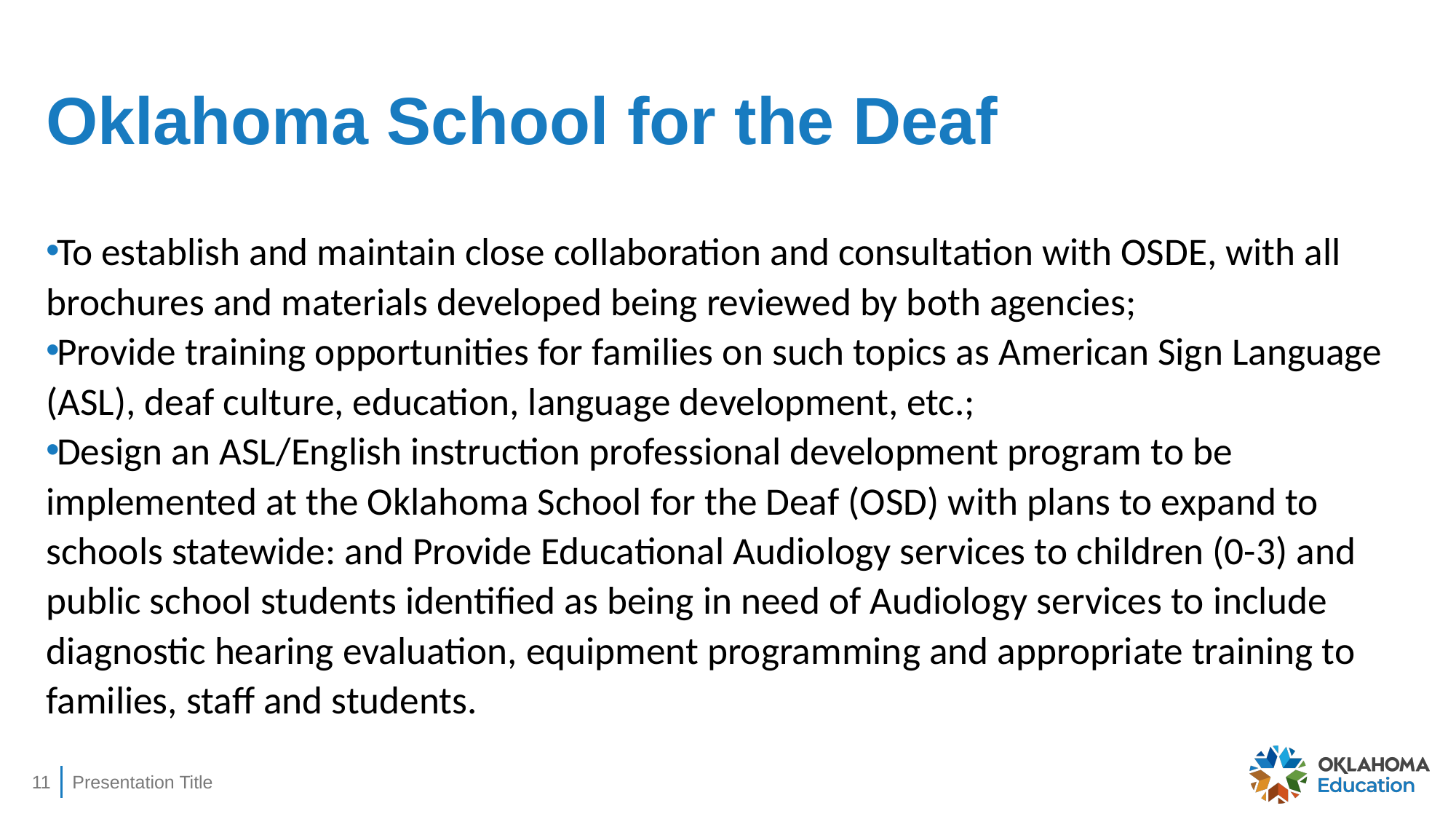

# Oklahoma School for the Deaf
To establish and maintain close collaboration and consultation with OSDE, with all brochures and materials developed being reviewed by both agencies;
Provide training opportunities for families on such topics as American Sign Language (ASL), deaf culture, education, language development, etc.;
Design an ASL/English instruction professional development program to be implemented at the Oklahoma School for the Deaf (OSD) with plans to expand to schools statewide: and Provide Educational Audiology services to children (0-3) and public school students identified as being in need of Audiology services to include diagnostic hearing evaluation, equipment programming and appropriate training to families, staff and students.

11
Presentation Title